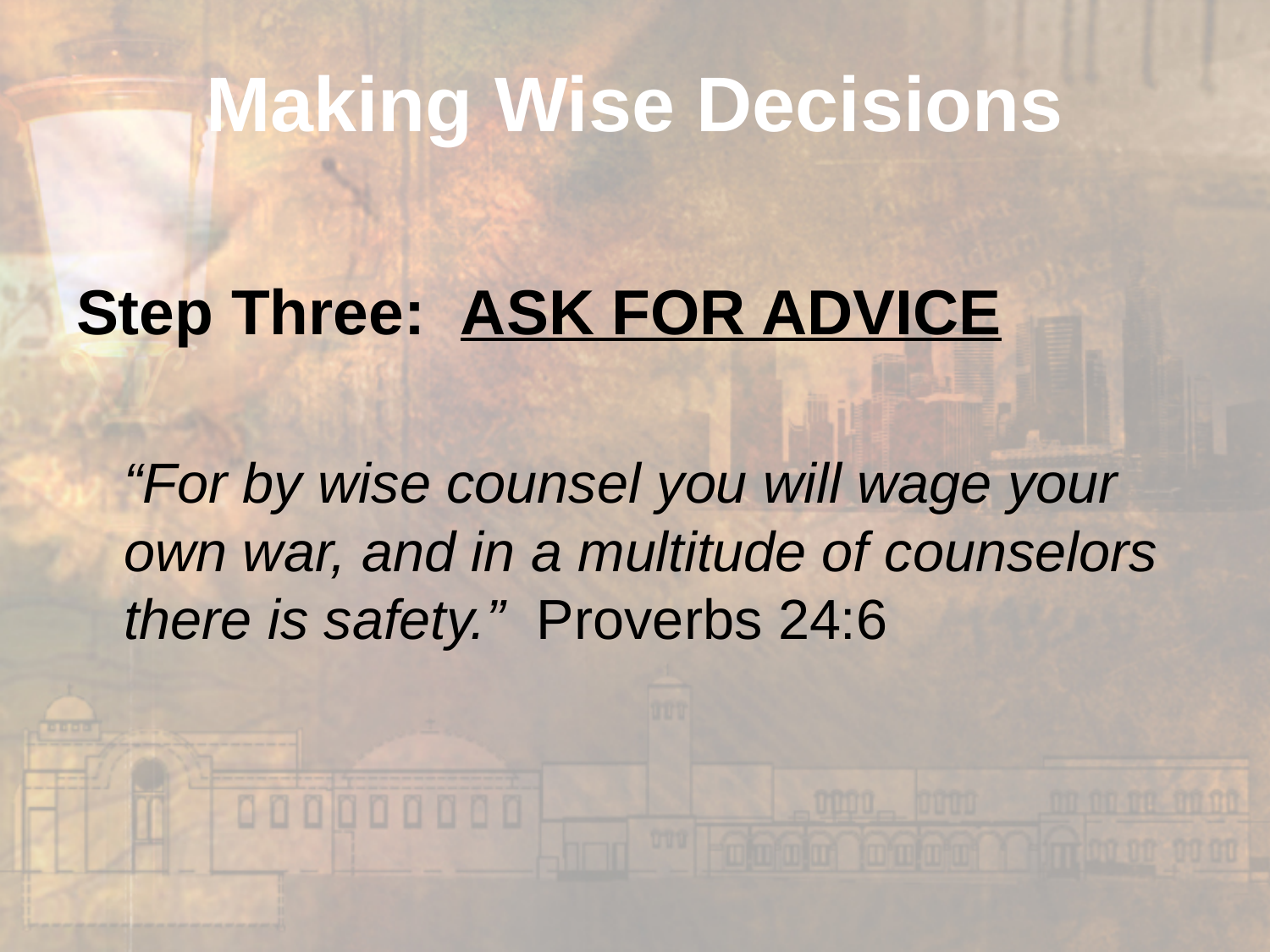

# Making Wise Decisions
Step Three:  ASK FOR ADVICE

	“For by wise counsel you will wage your own war, and in a multitude of counselors there is safety.”  Proverbs 24:6